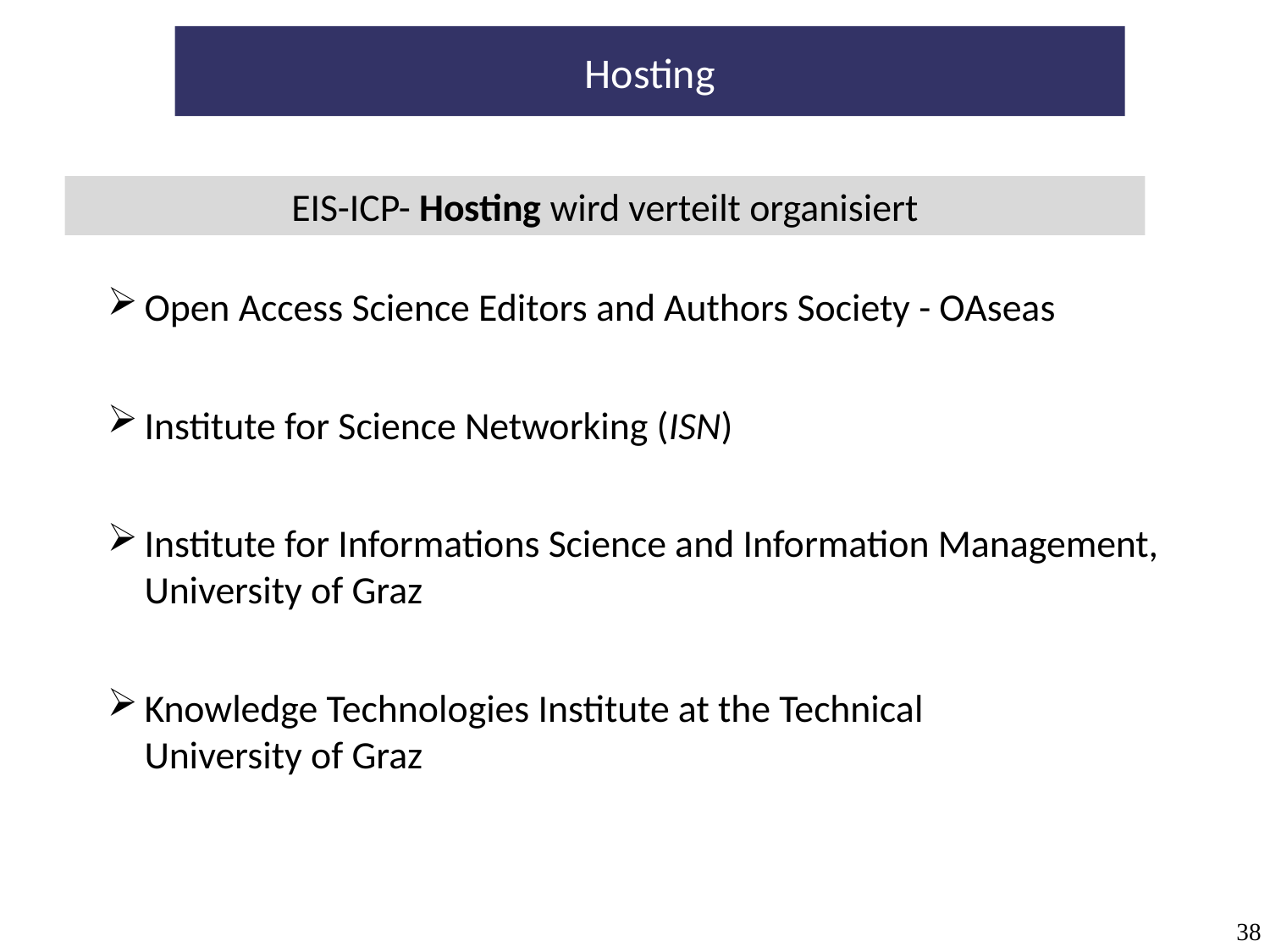

Hosting
EIS-ICP- Hosting wird verteilt organisiert
Open Access Science Editors and Authors Society - OAseas
Institute for Science Networking (ISN)
Institute for Informations Science and Information Management, University of Graz
Knowledge Technologies Institute at the Technical University of Graz